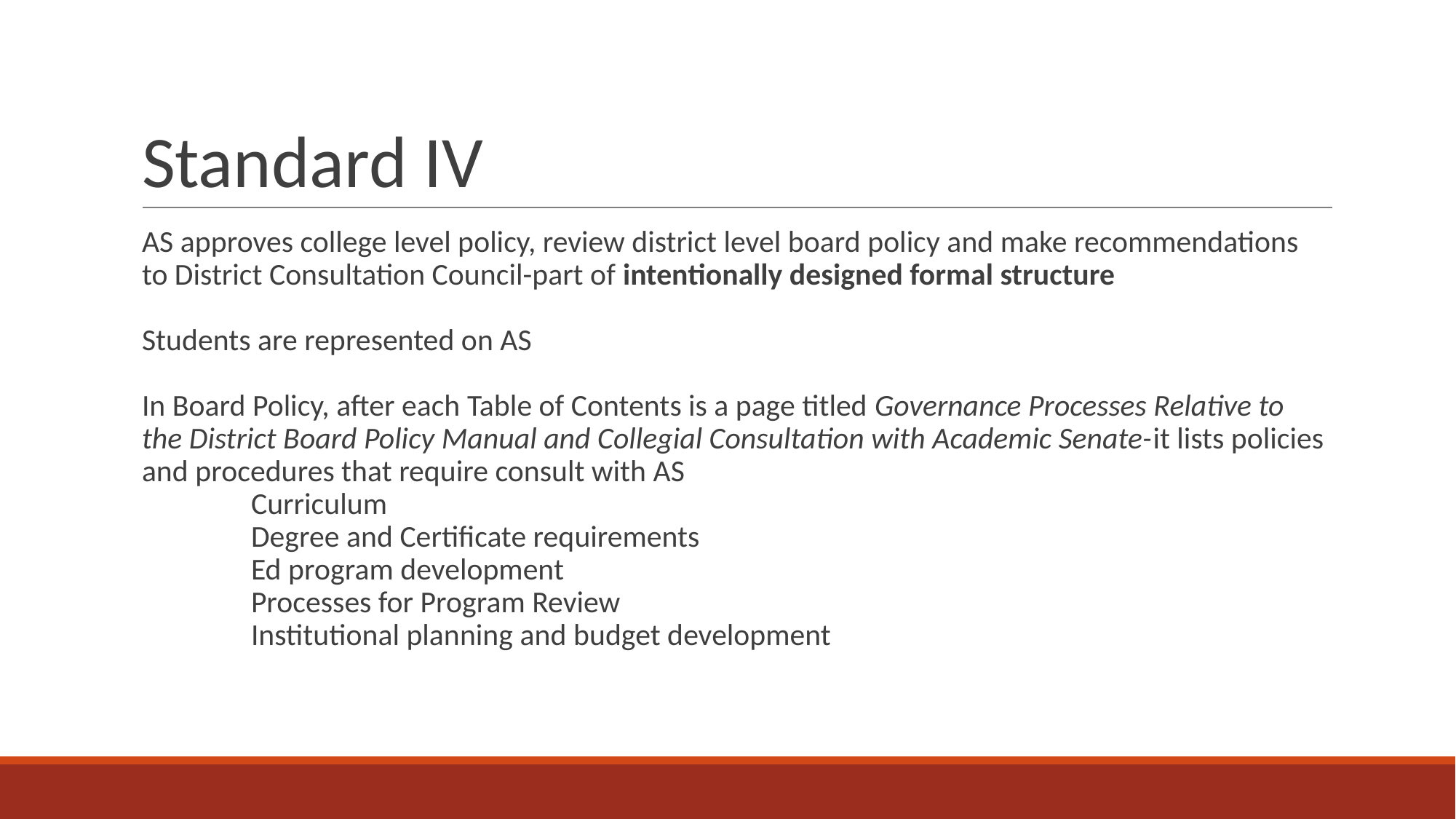

# Standard IV
AS approves college level policy, review district level board policy and make recommendations to District Consultation Council-part of intentionally designed formal structure

Students are represented on AS

In Board Policy, after each Table of Contents is a page titled Governance Processes Relative to the District Board Policy Manual and Collegial Consultation with Academic Senate-it lists policies and procedures that require consult with AS
	Curriculum
	Degree and Certificate requirements
	Ed program development
	Processes for Program Review
	Institutional planning and budget development